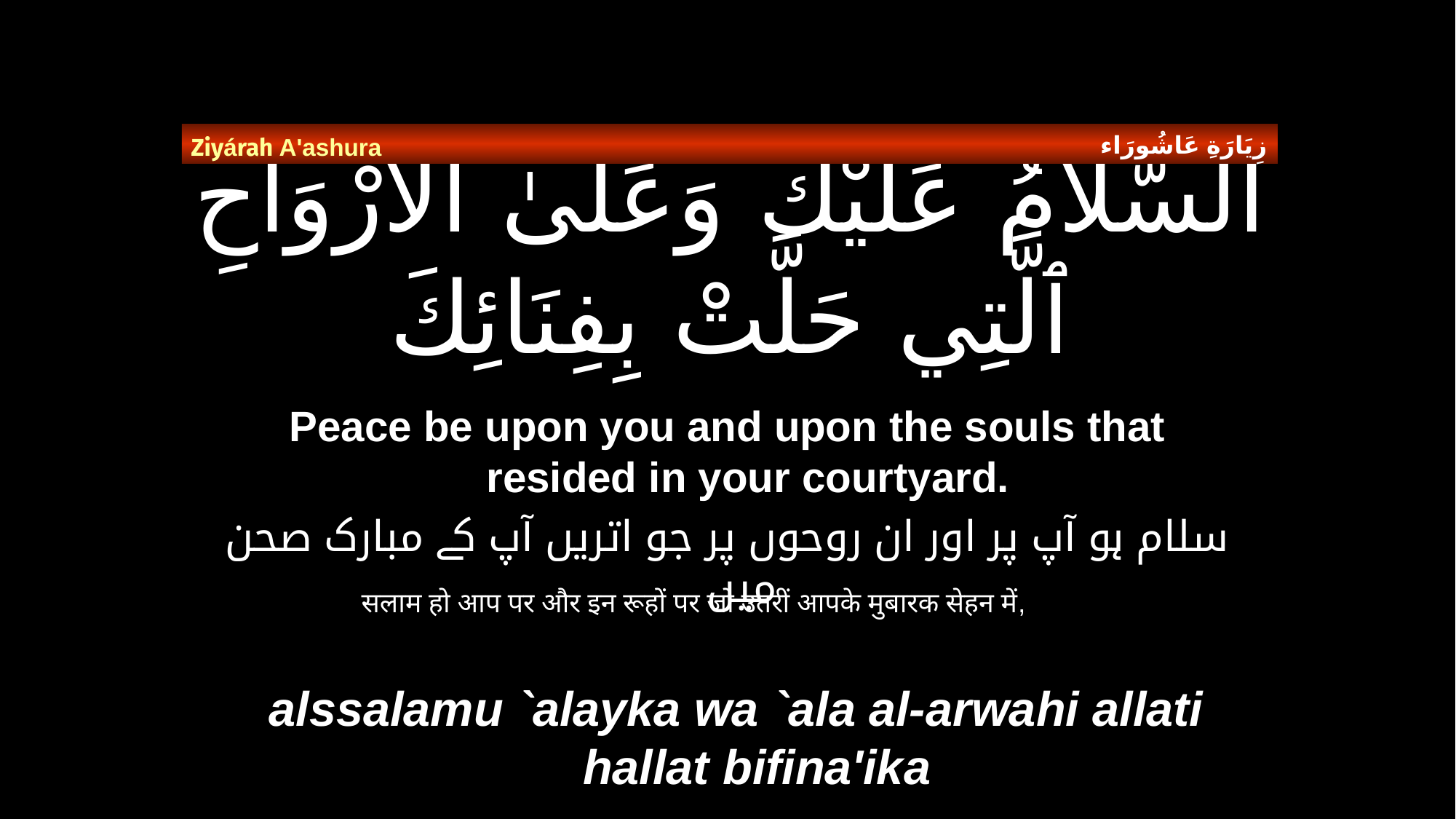

زِيَارَةِ عَاشُورَاء
Ziyárah A'ashura
# اَلسَّلاَمُ عَلَيْكَ وَعَلَىٰ ٱلارْوَاحِ ٱلَّتِي حَلَّتْ بِفِنَائِكَ
Peace be upon you and upon the souls that resided in your courtyard.
سلام ہو آپ پر اور ان روحوں پر جو اتریں آپ کے مبارک صحن میں
सलाम हो आप पर और इन रूहों पर जो उतरीं आपके मुबारक सेहन में,
alssalamu `alayka wa `ala al-arwahi allati hallat bifina'ika